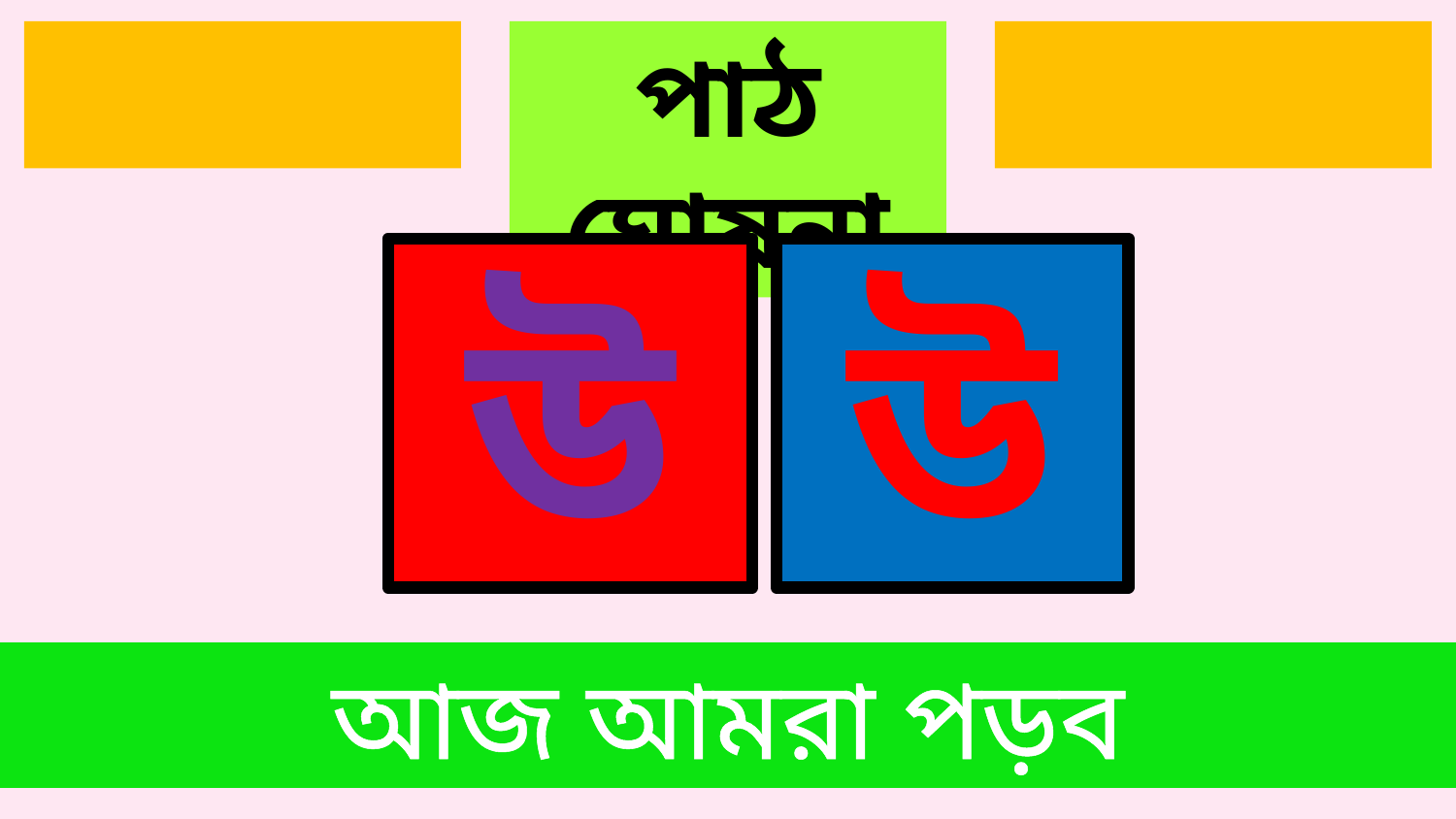

পাঠ ঘোষনা

উ
উ
আজ আমরা পড়ব